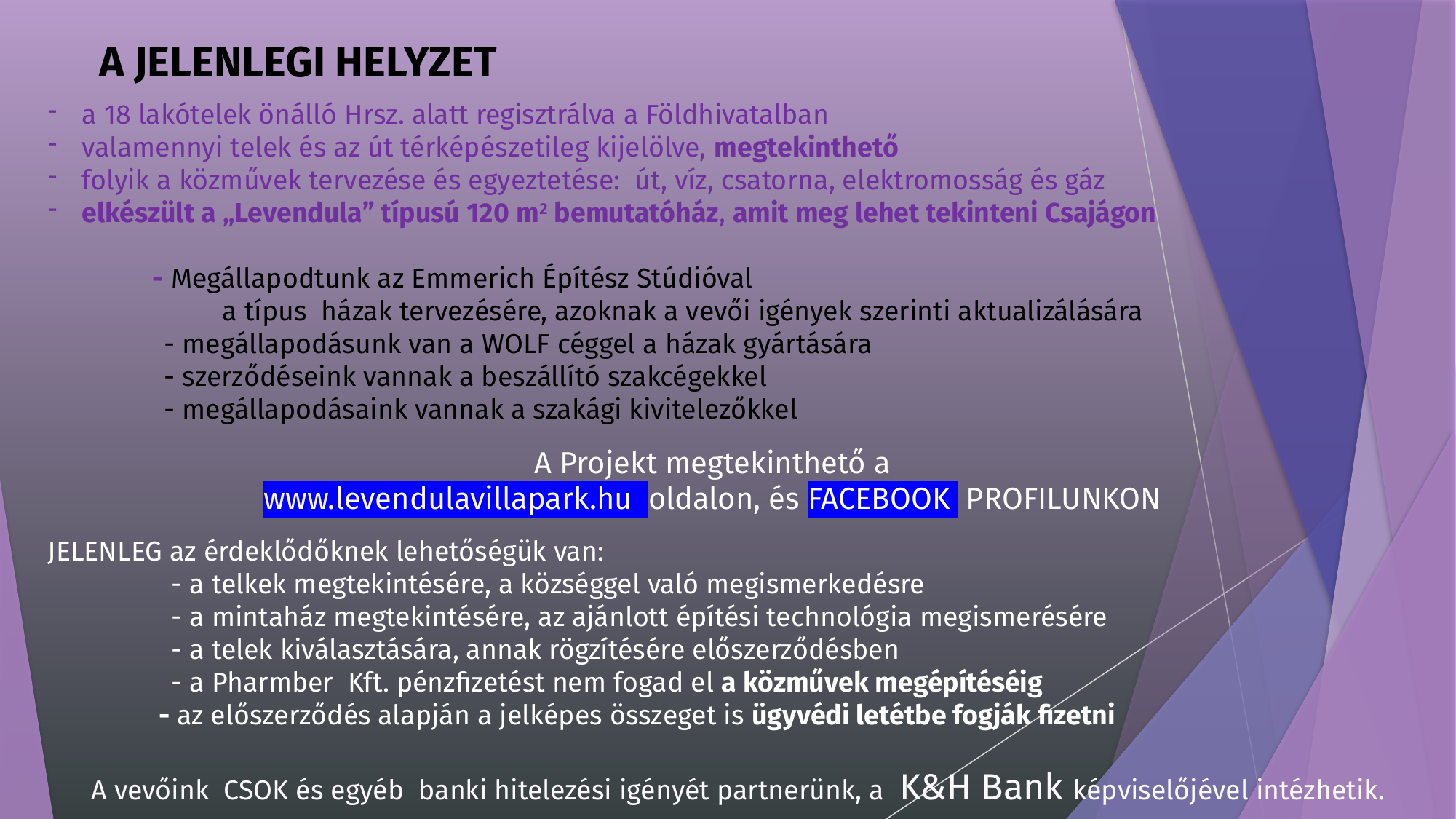

A JELENLEGI HELYZET
a 18 lakótelek önálló Hrsz. alatt regisztrálva a Földhivatalban
valamennyi telek és az út térképészetileg kijelölve, megtekinthető
folyik a közművek tervezése és egyeztetése:  út, víz, csatorna, elektromosság és gáz
elkészült a „Levendula” típusú 120 m2 bemutatóház, amit meg lehet tekinteni Csajágon

                - Megállapodtunk az Emmerich Építész Stúdióval
                        a típus  házak tervezésére, azoknak a vevői igények szerinti aktualizálására
                - megállapodásunk van a WOLF céggel a házak gyártására
                - szerződéseink vannak a beszállító szakcégekkel
                - megállapodásaink vannak a szakági kivitelezőkkel

A Projekt megtekinthető a
www.levendulavillapark.hu  oldalon, és FACEBOOK  PROFILUNKon

JELENLEG az érdeklődőknek lehetőségük van:
                 - a telkek megtekintésére, a községgel való megismerkedésre
                 - a mintaház megtekintésére, az ajánlott építési technológia megismerésére
                 - a telek kiválasztására, annak rögzítésére előszerződésben
                 - a Pharmber  Kft. pénzfizetést nem fogad el a közművek megépítéséig
                 - az előszerződés alapján a jelképes összeget is ügyvédi letétbe fogják fizetni

      A vevőink  CSOK és egyéb  banki hitelezési igényét partnerünk, a  K&H Bank képviselőjével intézhetik.